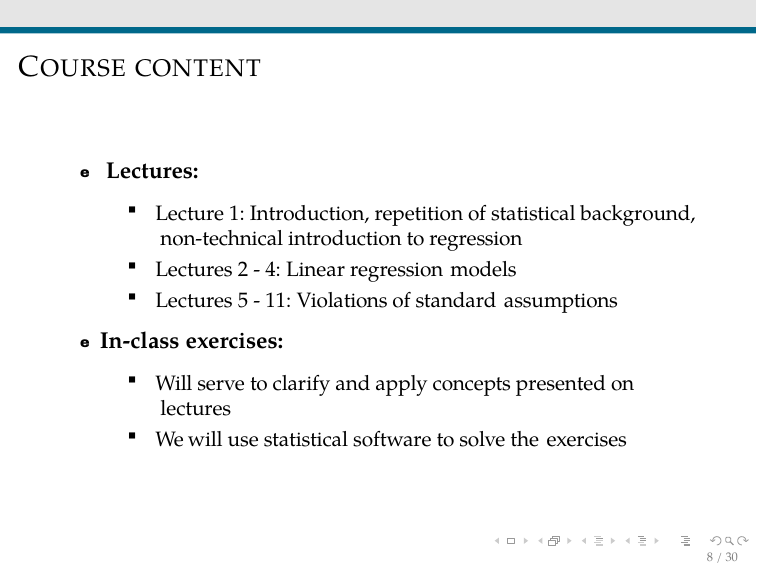

# COURSE CONTENT
e Lectures:
Lecture 1: Introduction, repetition of statistical background,  non-technical introduction to regression
Lectures 2 - 4: Linear regression models
Lectures 5 - 11: Violations of standard assumptions
e In-class exercises:
Will serve to clarify and apply concepts presented on  lectures
We will use statistical software to solve the exercises
8 / 30